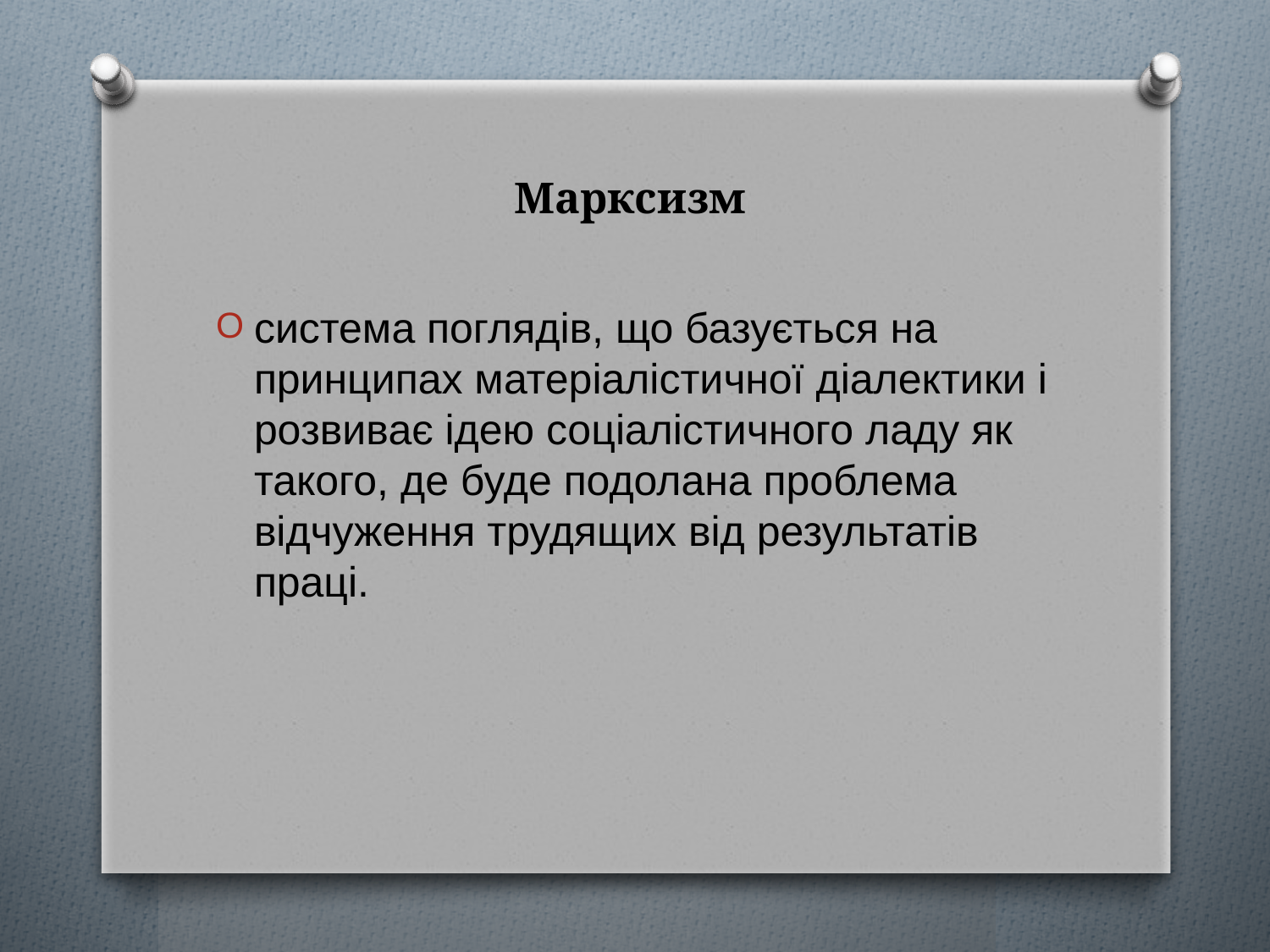

# Марксизм
система поглядів, що базується на принципах матеріалістичної діалектики і розвиває ідею соціалістичного ладу як такого, де буде подолана проблема відчуження трудящих від результатів праці.